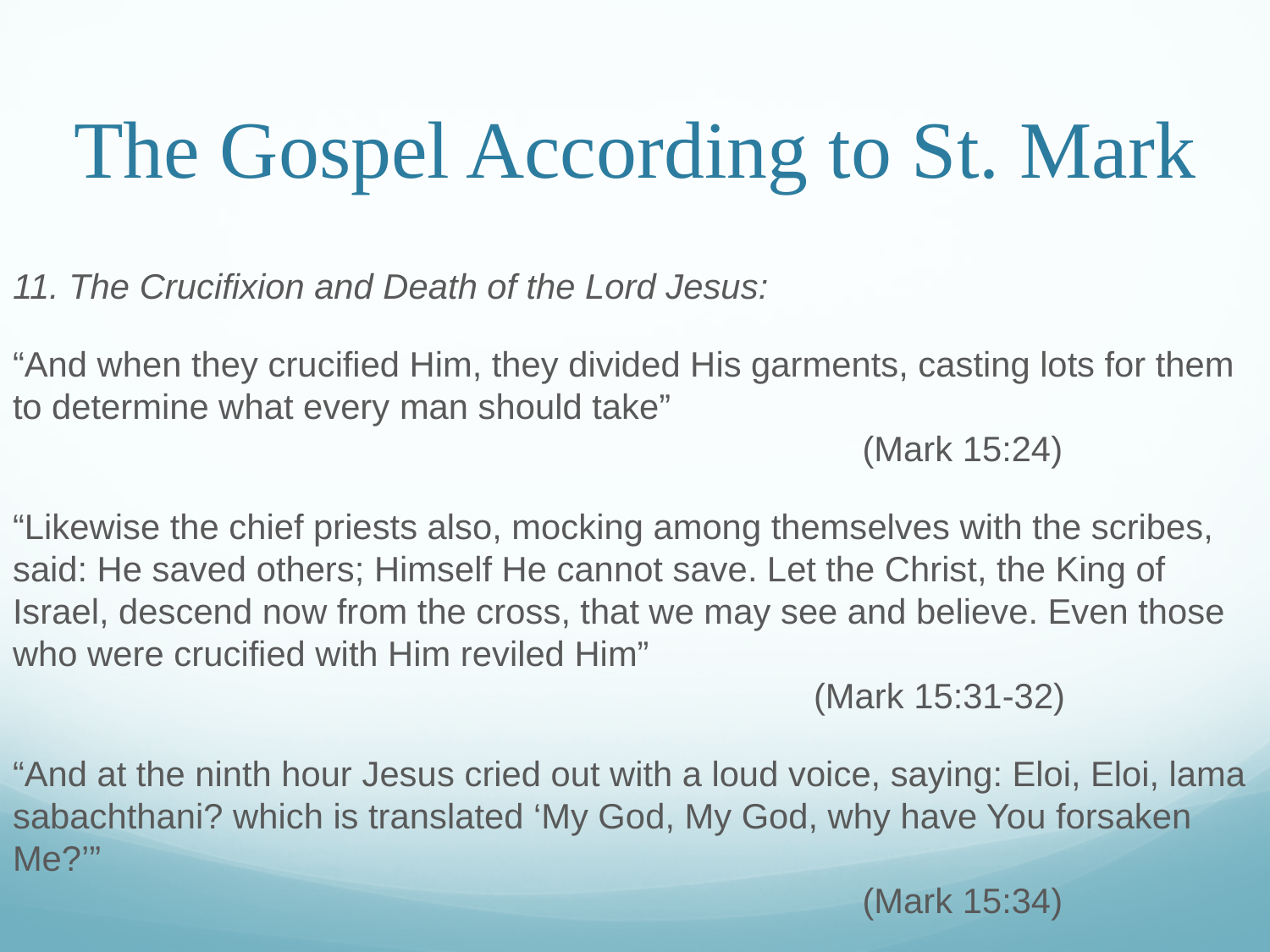

# The Gospel According to St. Mark
11. The Crucifixion and Death of the Lord Jesus:
“And when they crucified Him, they divided His garments, casting lots for them to determine what every man should take”										         (Mark 15:24)
“Likewise the chief priests also, mocking among themselves with the scribes, said: He saved others; Himself He cannot save. Let the Christ, the King of Israel, descend now from the cross, that we may see and believe. Even those who were crucified with Him reviled Him”										    (Mark 15:31-32)
“And at the ninth hour Jesus cried out with a loud voice, saying: Eloi, Eloi, lama sabachthani? which is translated ‘My God, My God, why have You forsaken Me?’”															         (Mark 15:34)